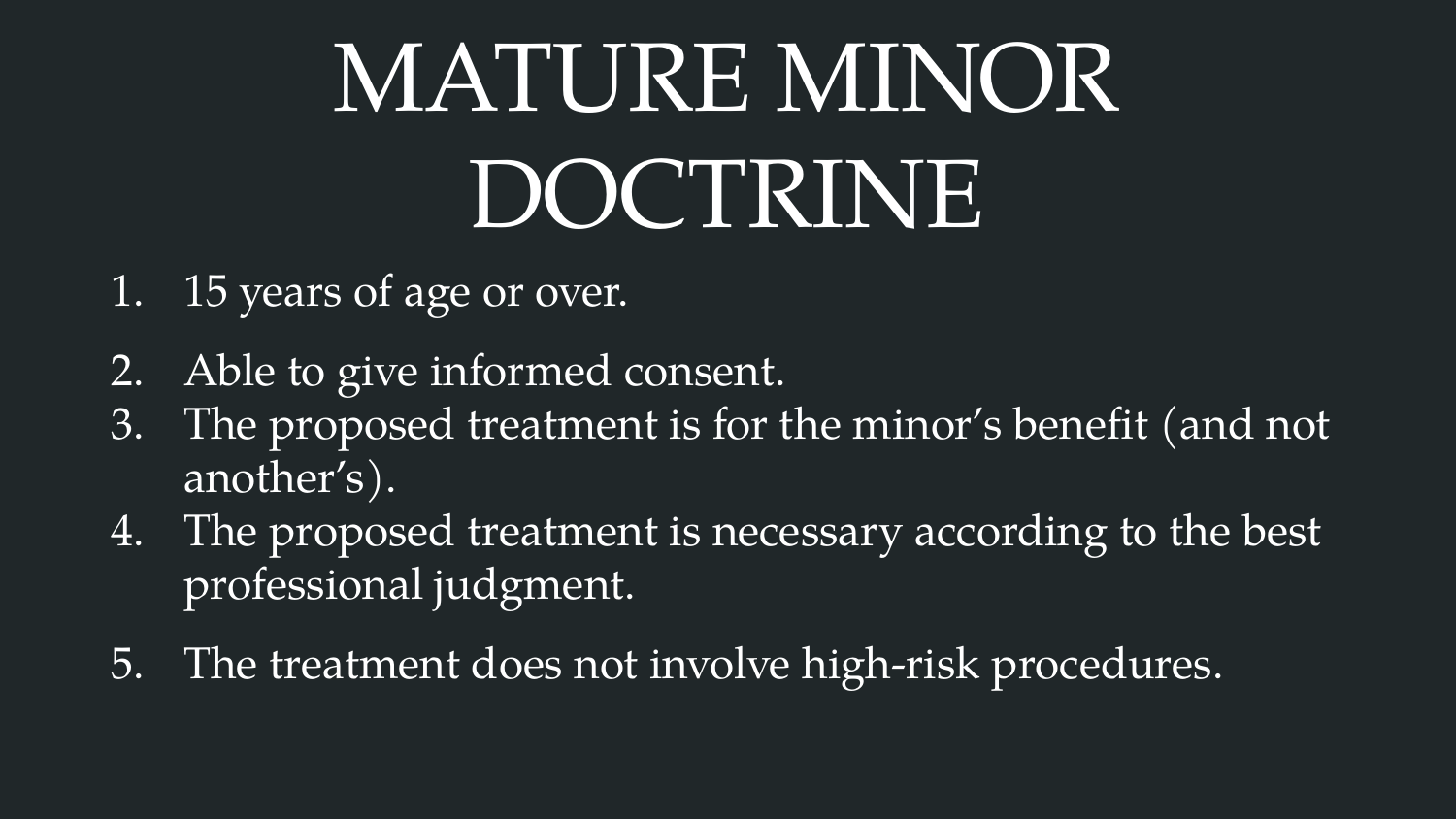

MATURE MINOR DOCTRINE
1.	15 years of age or over.
2.	Able to give informed consent.
3.	The proposed treatment is for the minor’s benefit (and not another’s).
4.	The proposed treatment is necessary according to the best professional judgment.
5.	The treatment does not involve high-risk procedures.